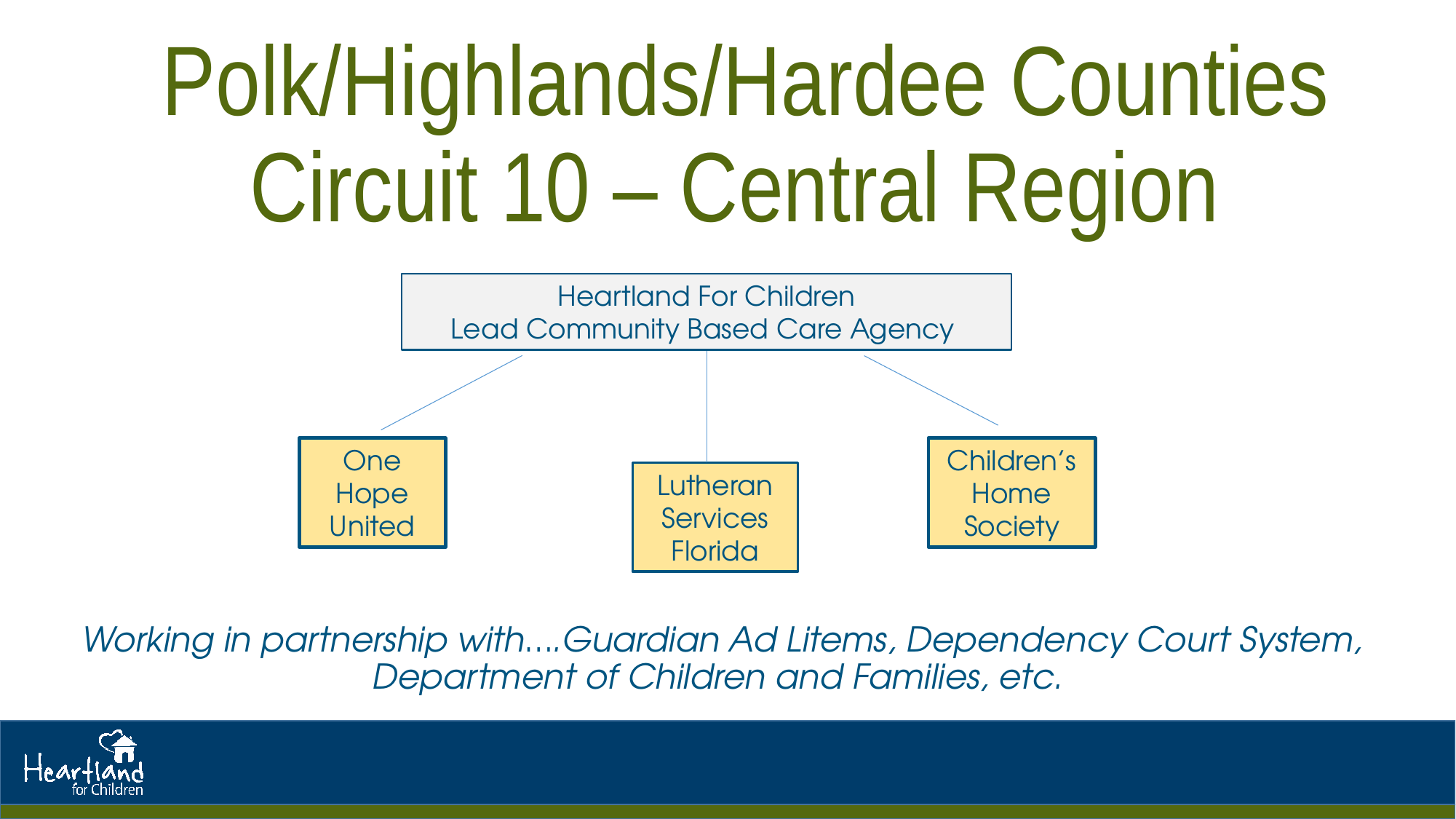

# Polk/Highlands/Hardee Counties Circuit 10 – Central Region

Working in partnership with….Guardian Ad Litems, Dependency Court System, Department of Children and Families, etc.

Heartland For Children
Lead Community Based Care Agency
One Hope United
Children’s Home Society
Lutheran Services Florida